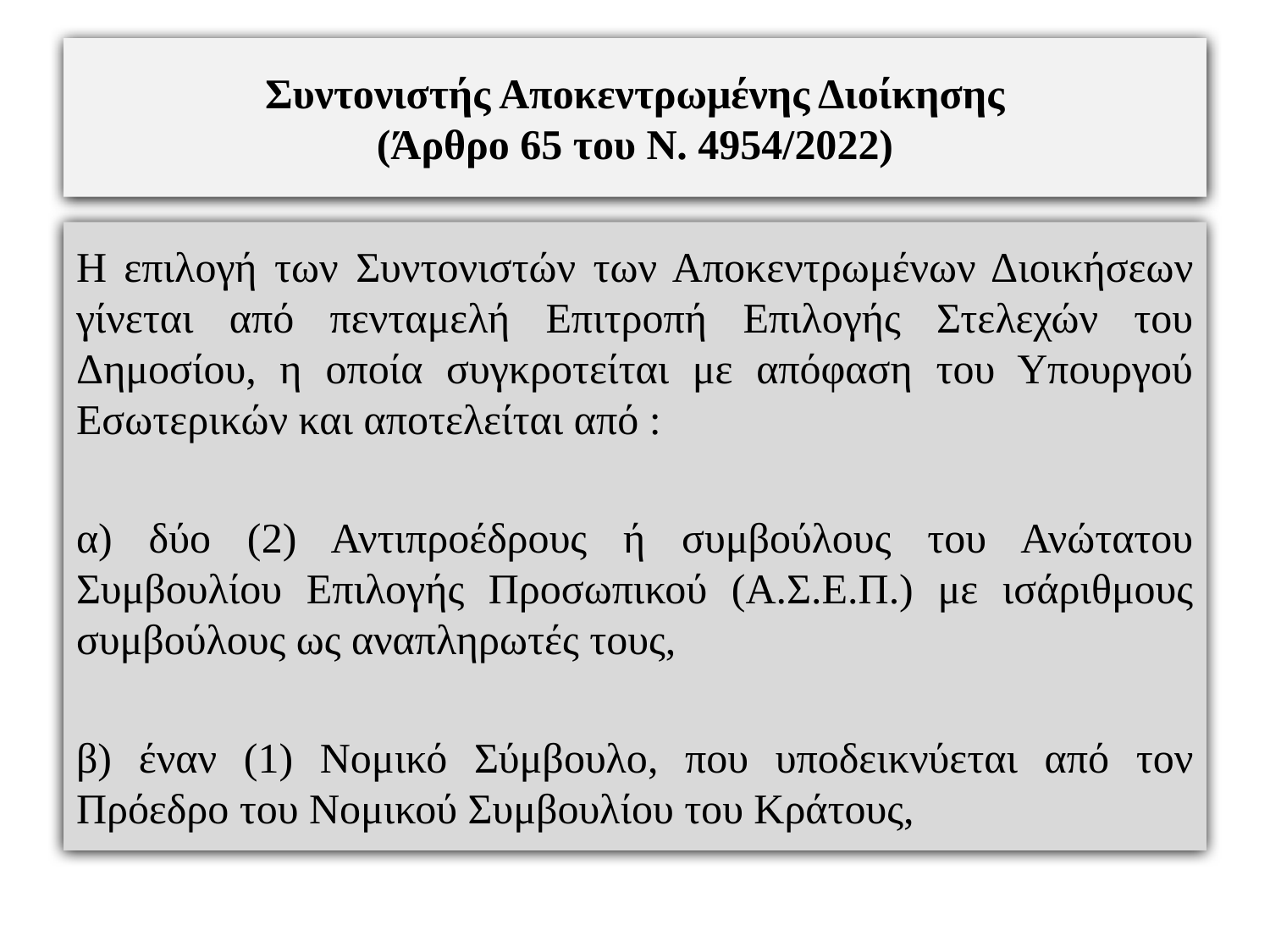

# Συντονιστής Αποκεντρωμένης Διοίκησης (Άρθρο 65 του Ν. 4954/2022)
Η επιλογή των Συντονιστών των Αποκεντρωμένων Διοικήσεων γίνεται από πενταμελή Επιτροπή Επιλογής Στελεχών του Δημοσίου, η οποία συγκροτείται με απόφαση του Υπουργού Εσωτερικών και αποτελείται από :

α) δύο (2) Αντιπροέδρους ή συμβούλους του Ανώτατου Συμβουλίου Επιλογής Προσωπικού (Α.Σ.Ε.Π.) με ισάριθμους συμβούλους ως αναπληρωτές τους,

β) έναν (1) Νομικό Σύμβουλο, που υποδεικνύεται από τον Πρόεδρο του Νομικού Συμβουλίου του Κράτους,